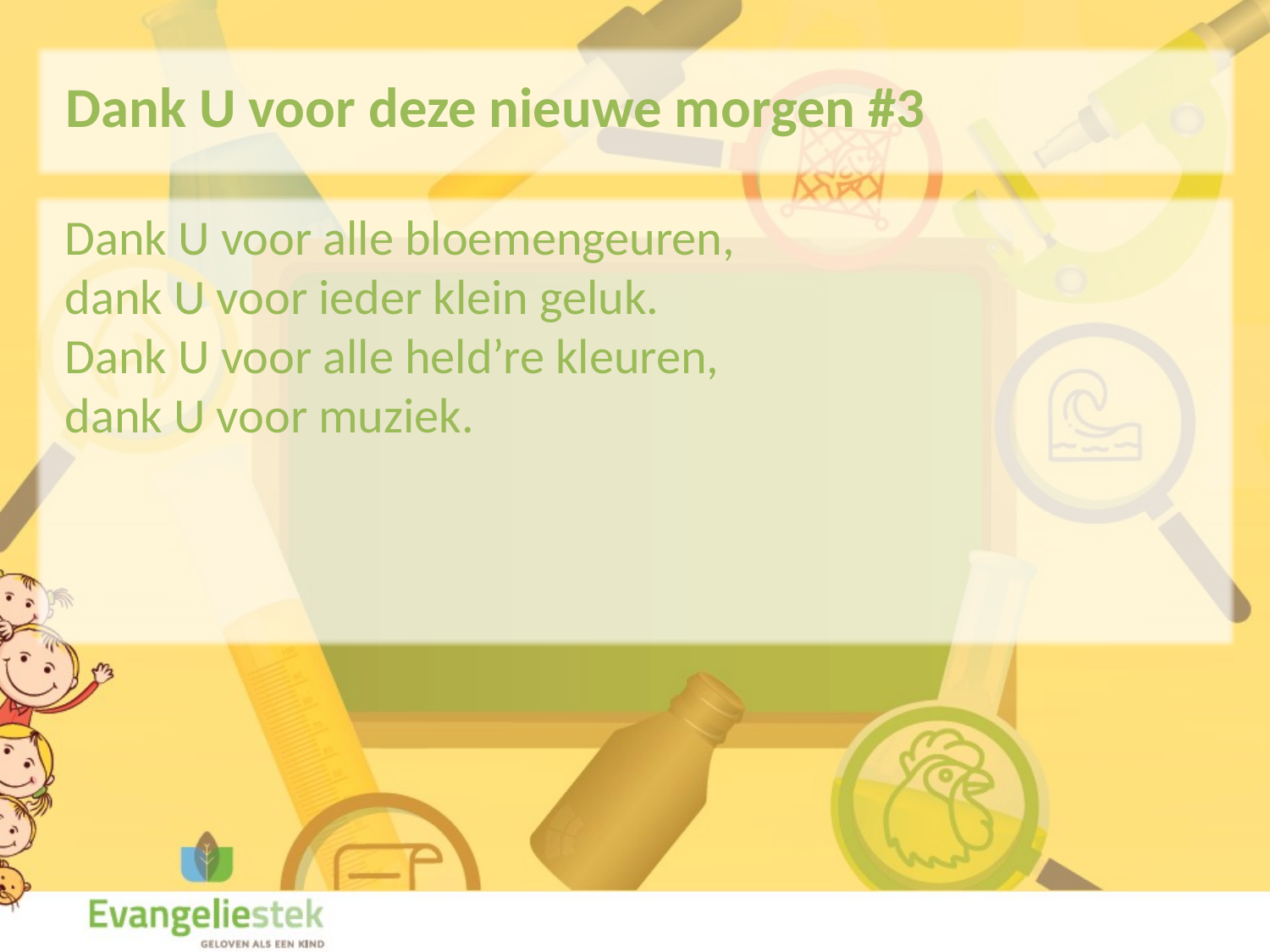

Dank U voor deze nieuwe morgen #3

Dank U voor alle bloemengeuren,
dank U voor ieder klein geluk.
Dank U voor alle held’re kleuren,
dank U voor muziek.